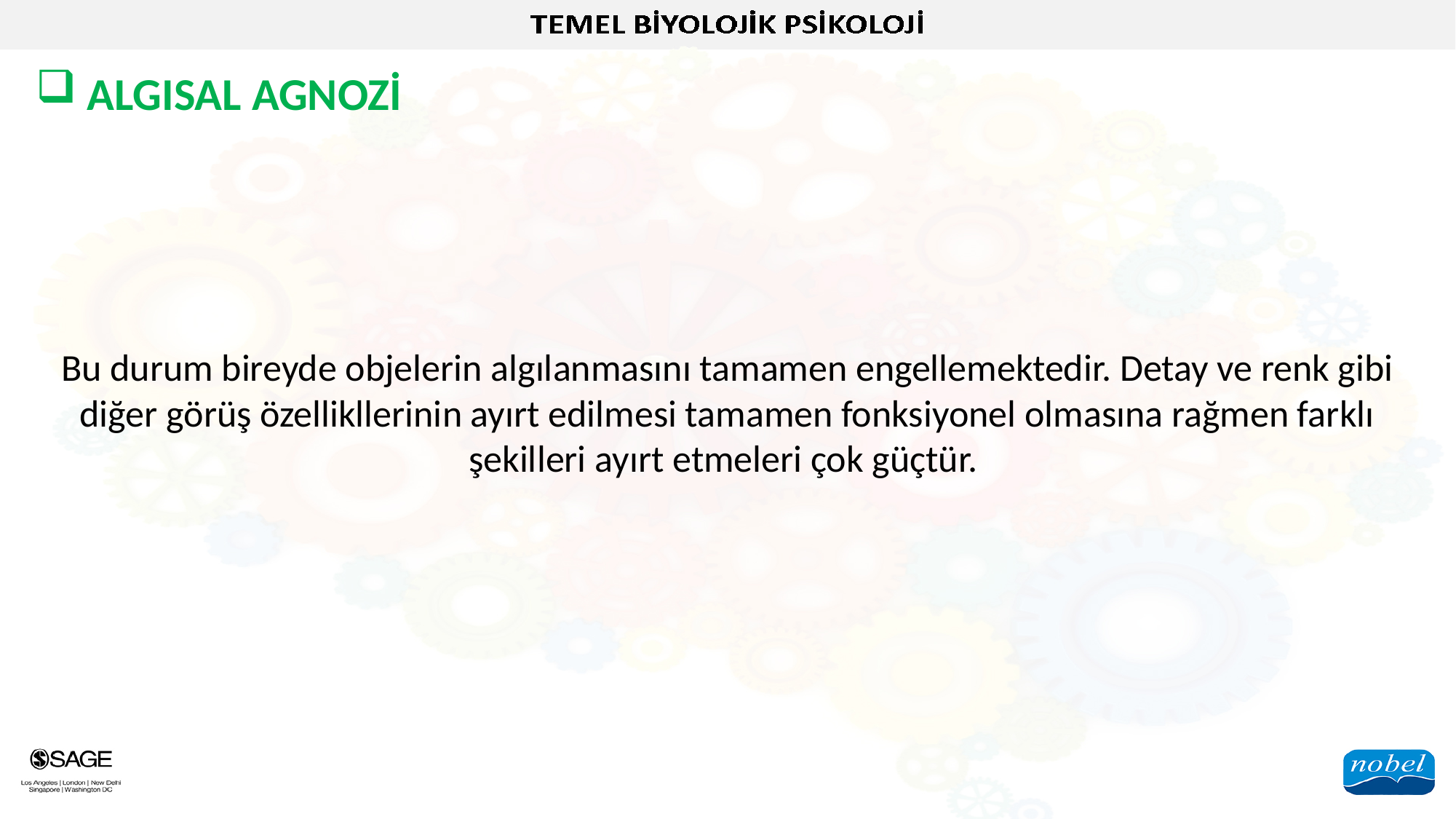

ALGISAL AGNOZİ
Bu durum bireyde objelerin algılanmasını tamamen engellemektedir. Detay ve renk gibi diğer görüş özellikllerinin ayırt edilmesi tamamen fonksiyonel olmasına rağmen farklı şekilleri ayırt etmeleri çok güçtür.